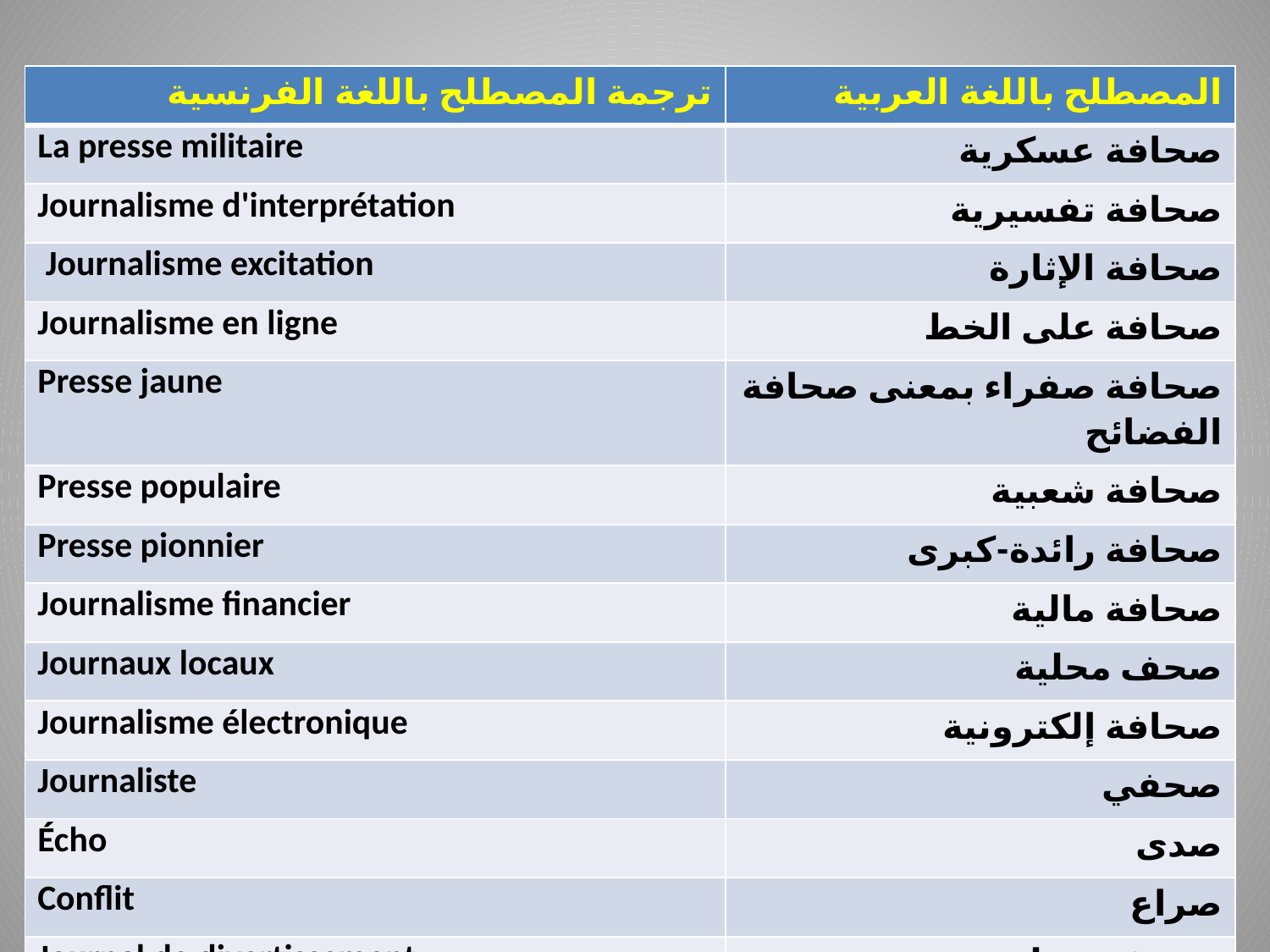

| ترجمة المصطلح باللغة الفرنسية | المصطلح باللغة العربية |
| --- | --- |
| La presse militaire | صحافة عسكرية |
| Journalisme d'interprétation | صحافة تفسيرية |
| Journalisme excitation | صحافة الإثارة |
| Journalisme en ligne | صحافة على الخط |
| Presse jaune | صحافة صفراء بمعنى صحافة الفضائح |
| Presse populaire | صحافة شعبية |
| Presse pionnier | صحافة رائدة-كبرى |
| Journalisme financier | صحافة مالية |
| Journaux locaux | صحف محلية |
| Journalisme électronique | صحافة إلكترونية |
| Journaliste | صحفي |
| Écho | صدى |
| Conflit | صراع |
| Journal de divertissement | صحيفة تسلية |